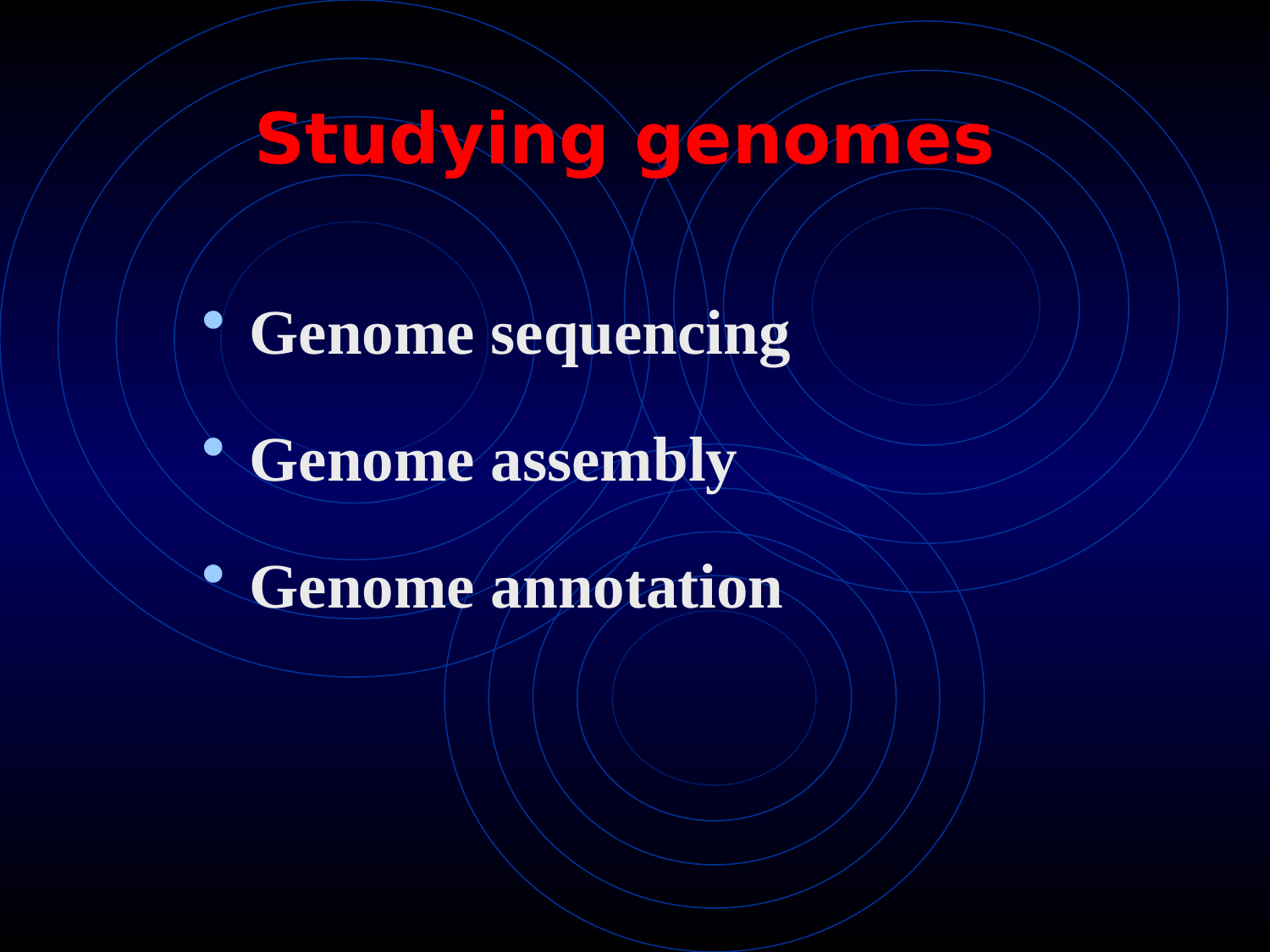

# Studying genomes
Genome sequencing
Genome assembly
Genome annotation